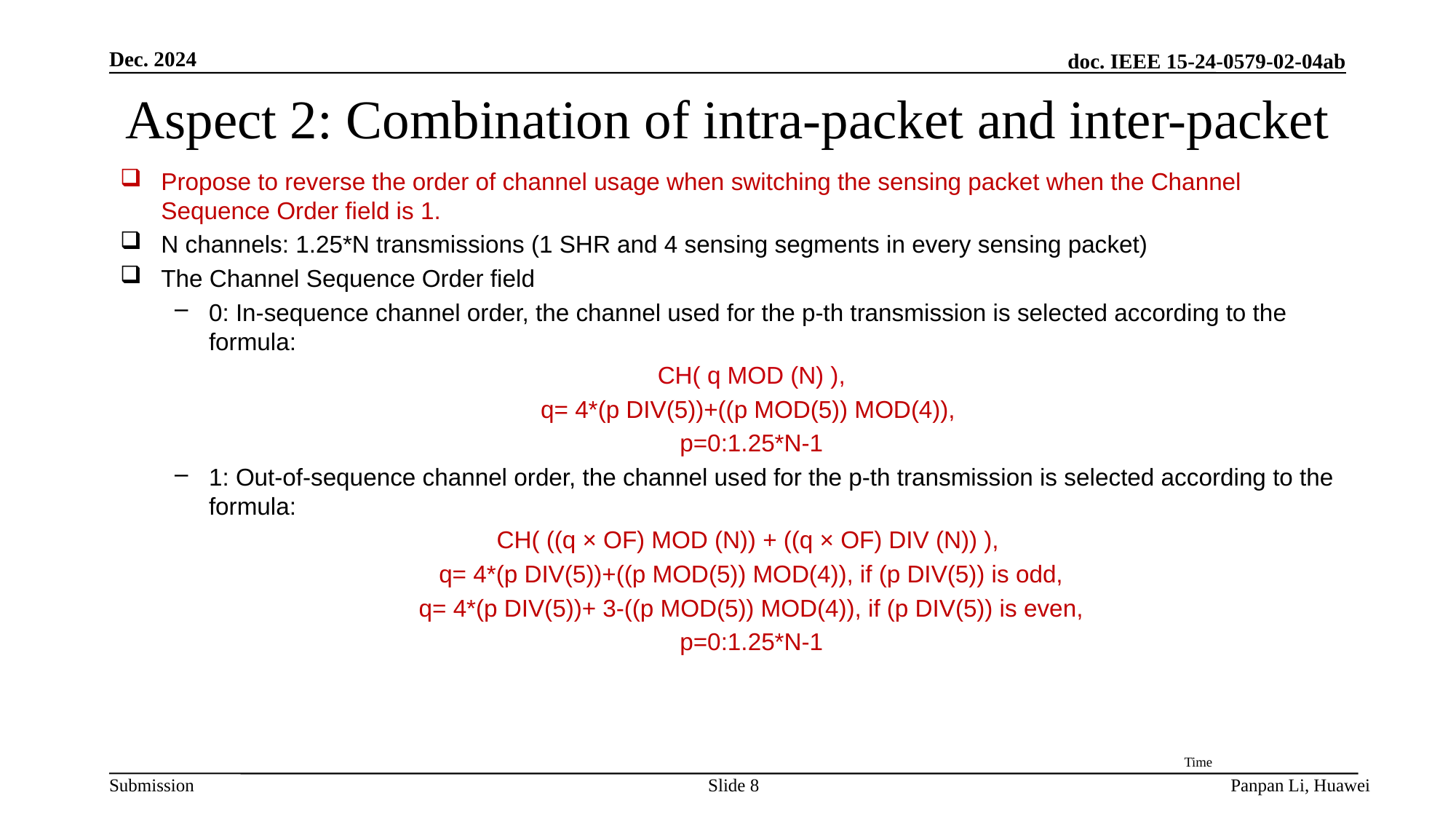

Dec. 2024
# Aspect 2: Combination of intra-packet and inter-packet
Propose to reverse the order of channel usage when switching the sensing packet when the Channel Sequence Order field is 1.
N channels: 1.25*N transmissions (1 SHR and 4 sensing segments in every sensing packet)
The Channel Sequence Order field
0: In-sequence channel order, the channel used for the p-th transmission is selected according to the formula:
CH( q MOD (N) ),
q= 4*(p DIV(5))+((p MOD(5)) MOD(4)),
p=0:1.25*N-1
1: Out-of-sequence channel order, the channel used for the p-th transmission is selected according to the formula:
CH( ((q × OF) MOD (N)) + ((q × OF) DIV (N)) ),
q= 4*(p DIV(5))+((p MOD(5)) MOD(4)), if (p DIV(5)) is odd,
q= 4*(p DIV(5))+ 3-((p MOD(5)) MOD(4)), if (p DIV(5)) is even,
p=0:1.25*N-1
Time
Slide 8
Panpan Li, Huawei